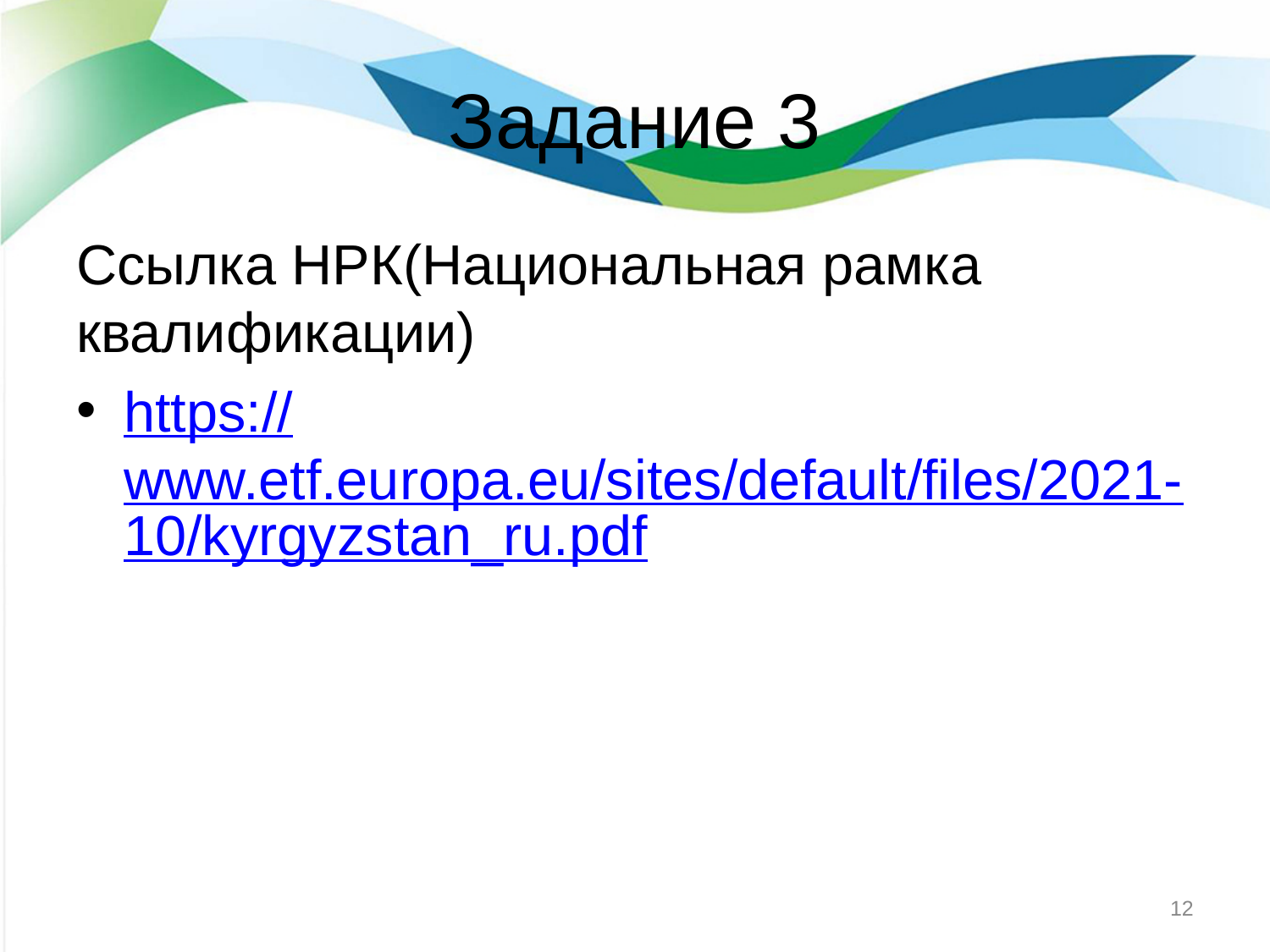

# Задание 3
Ссылка НРК(Национальная рамка квалификации)
https://www.etf.europa.eu/sites/default/files/2021-10/kyrgyzstan_ru.pdf

12